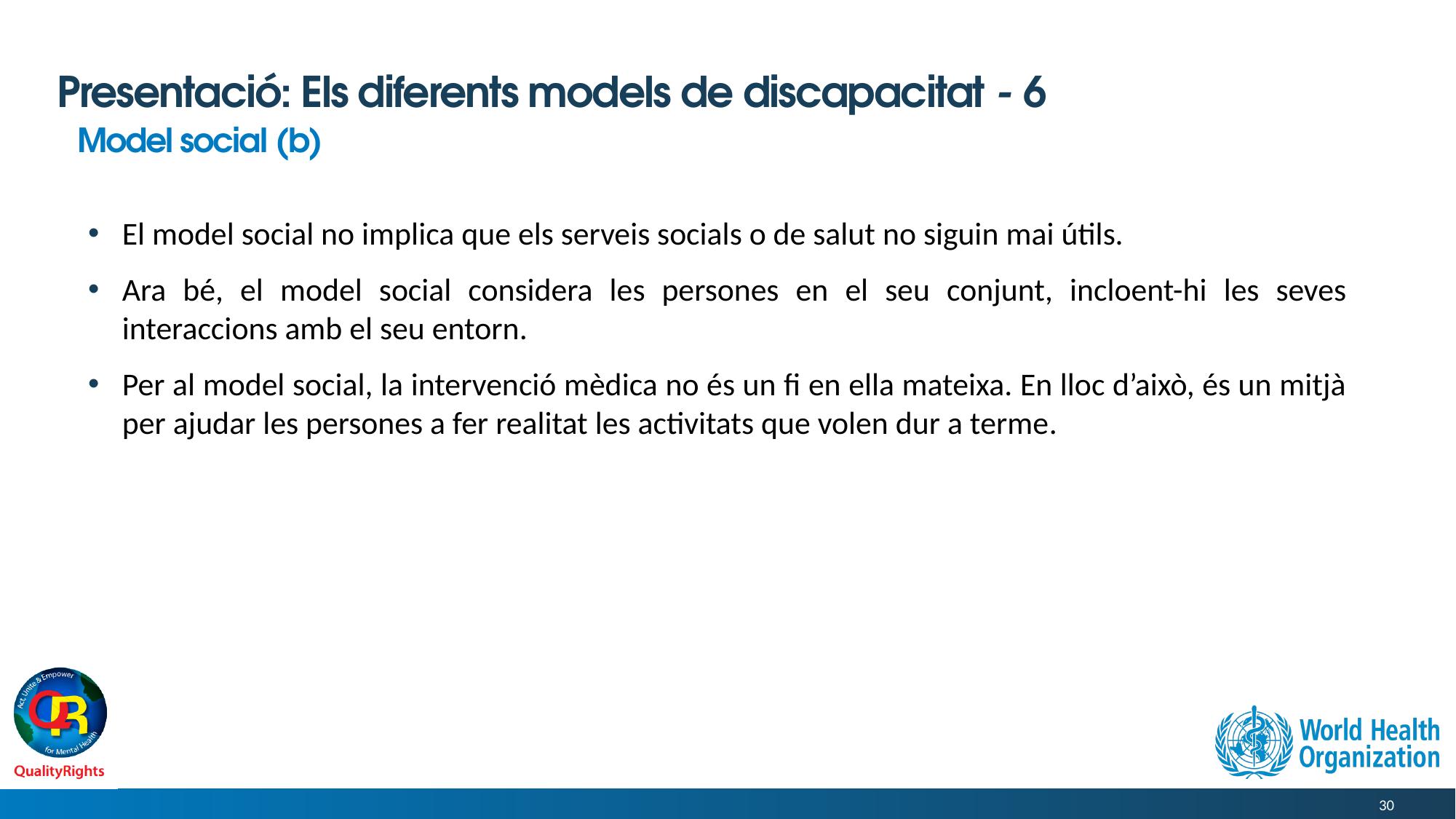

# Presentació: Els diferents models de discapacitat - 6
Model social (b)
El model social no implica que els serveis socials o de salut no siguin mai útils.
Ara bé, el model social considera les persones en el seu conjunt, incloent-hi les seves interaccions amb el seu entorn.
Per al model social, la intervenció mèdica no és un fi en ella mateixa. En lloc d’això, és un mitjà per ajudar les persones a fer realitat les activitats que volen dur a terme.